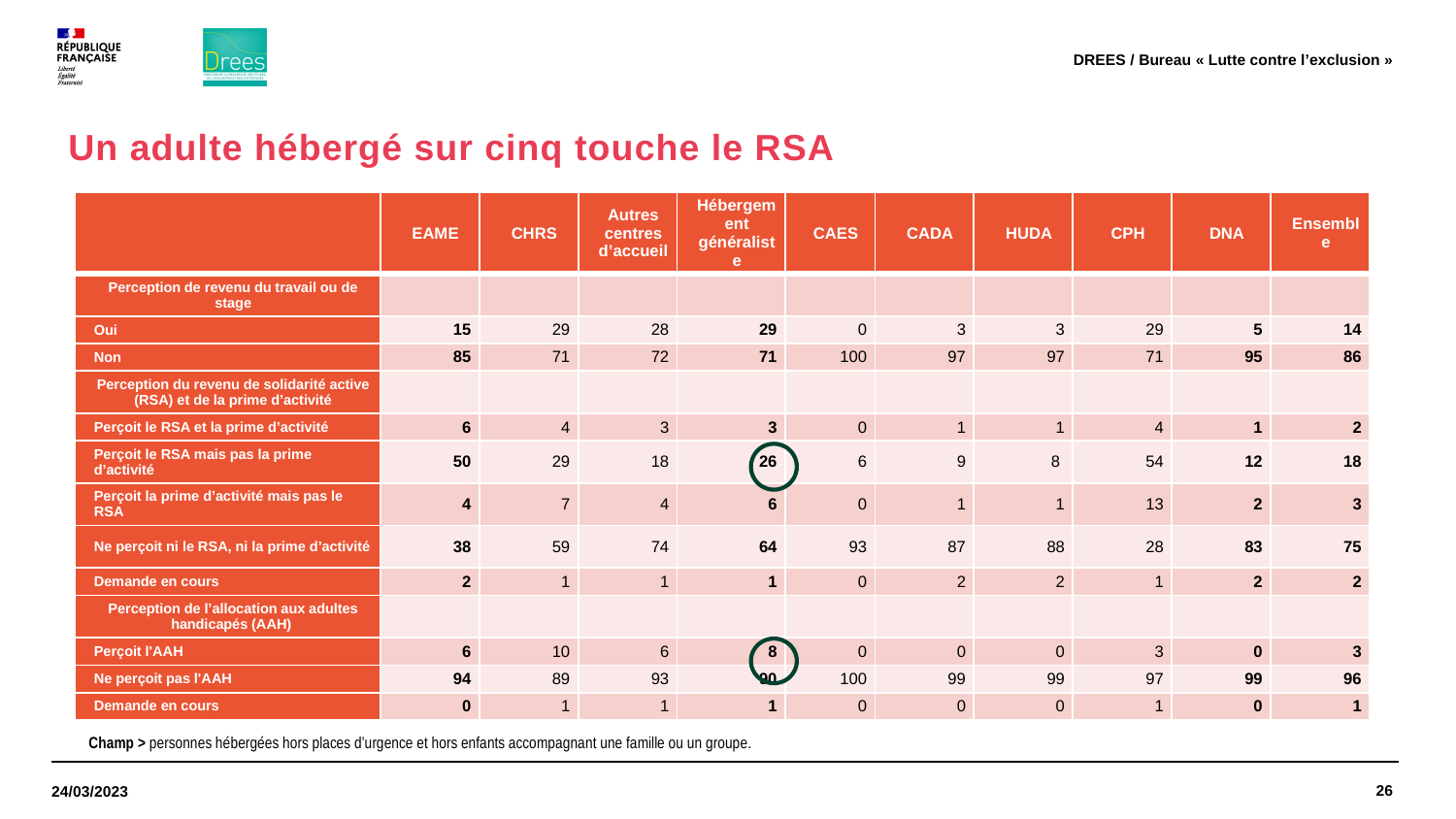

DREES / Bureau « Lutte contre l’exclusion »
# Un adulte hébergé sur cinq touche le RSA
|  | EAME | CHRS | Autres centres d’accueil | Hébergement généraliste | CAES | CADA | HUDA | CPH | DNA | Ensemble |
| --- | --- | --- | --- | --- | --- | --- | --- | --- | --- | --- |
| Perception de revenu du travail ou de stage |  |  |  |  |  |  |  |  |  |  |
| Oui | 15 | 29 | 28 | 29 | 0 | 3 | 3 | 29 | 5 | 14 |
| Non | 85 | 71 | 72 | 71 | 100 | 97 | 97 | 71 | 95 | 86 |
| Perception du revenu de solidarité active (RSA) et de la prime d’activité |  |  |  |  |  |  |  |  |  |  |
| Perçoit le RSA et la prime d’activité | 6 | 4 | 3 | 3 | 0 | 1 | 1 | 4 | 1 | 2 |
| Perçoit le RSA mais pas la prime d’activité | 50 | 29 | 18 | 26 | 6 | 9 | 8 | 54 | 12 | 18 |
| Perçoit la prime d’activité mais pas le RSA | 4 | 7 | 4 | 6 | 0 | 1 | 1 | 13 | 2 | 3 |
| Ne perçoit ni le RSA, ni la prime d’activité | 38 | 59 | 74 | 64 | 93 | 87 | 88 | 28 | 83 | 75 |
| Demande en cours | 2 | 1 | 1 | 1 | 0 | 2 | 2 | 1 | 2 | 2 |
| Perception de l’allocation aux adultes handicapés (AAH) |  |  |  |  |  |  |  |  |  |  |
| Perçoit l'AAH | 6 | 10 | 6 | 8 | 0 | 0 | 0 | 3 | 0 | 3 |
| Ne perçoit pas l'AAH | 94 | 89 | 93 | 90 | 100 | 99 | 99 | 97 | 99 | 96 |
| Demande en cours | 0 | 1 | 1 | 1 | 0 | 0 | 0 | 1 | 0 | 1 |

Champ > personnes hébergées hors places d’urgence et hors enfants accompagnant une famille ou un groupe.
26
24/03/2023